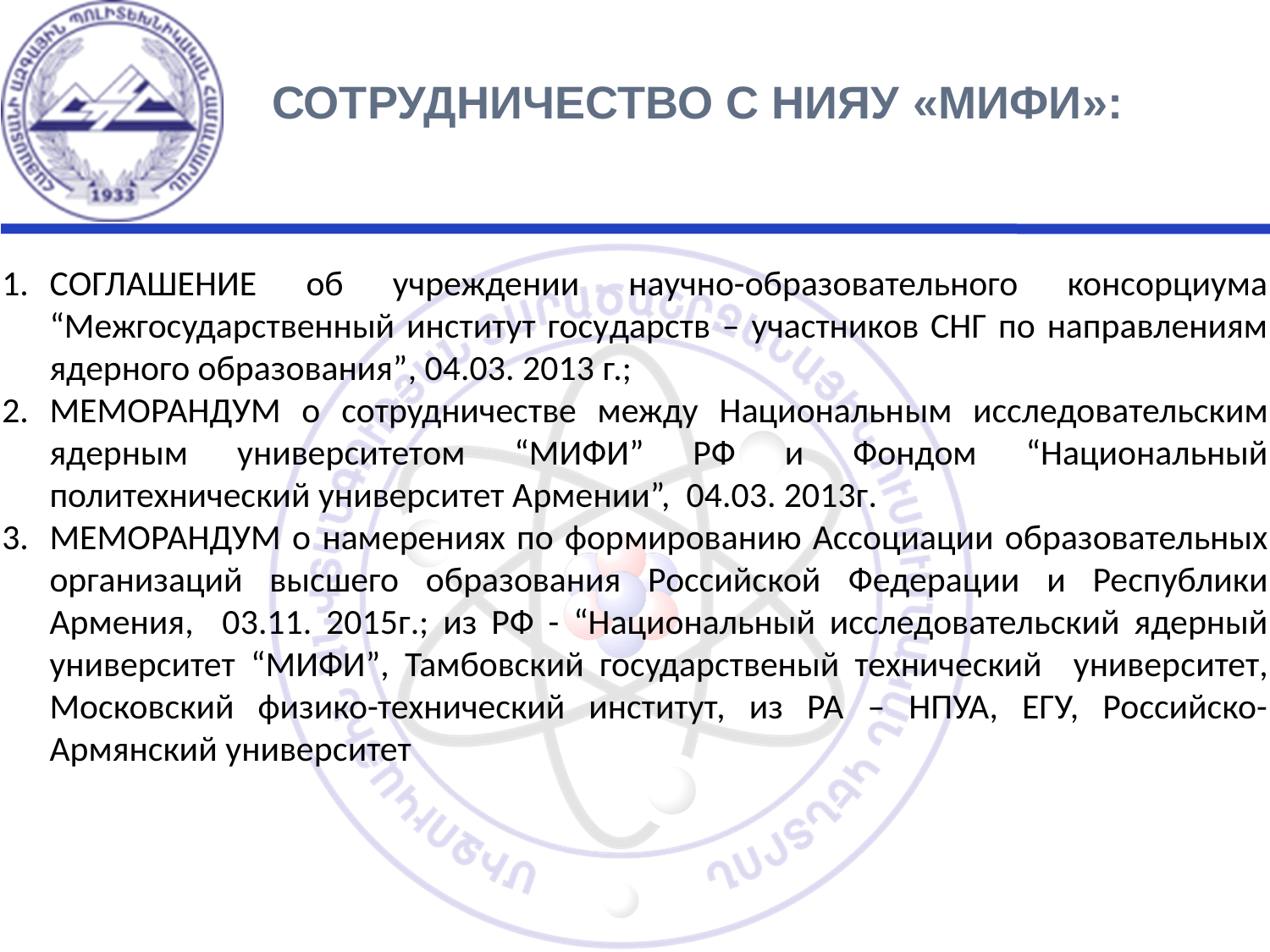

СОТРУДНИЧЕСТВО С НИЯУ «МИФИ»:
СОГЛАШЕНИЕ об учреждении научно-образовательного консорциума “Межгосударственный институт государств – участников СНГ по направлениям ядерного образования”, 04.03. 2013 г.;
МЕМОРАНДУМ о сотрудничестве между Национальным исследовательским ядерным университетом “МИФИ” РФ и Фондом “Национальный политехнический университет Армении”,  04.03. 2013г.
МЕМОРАНДУМ о намерениях по формированию Ассоциации образовательных организаций высшего образования Российской Федерации и Республики Армения,  03.11. 2015г.; из РФ - “Национальный исследовательский ядерный университет “МИФИ”, Тамбовский государственый технический  университет, Московский физико-технический институт, из РА – НПУА, ЕГУ, Российско- Армянский университет